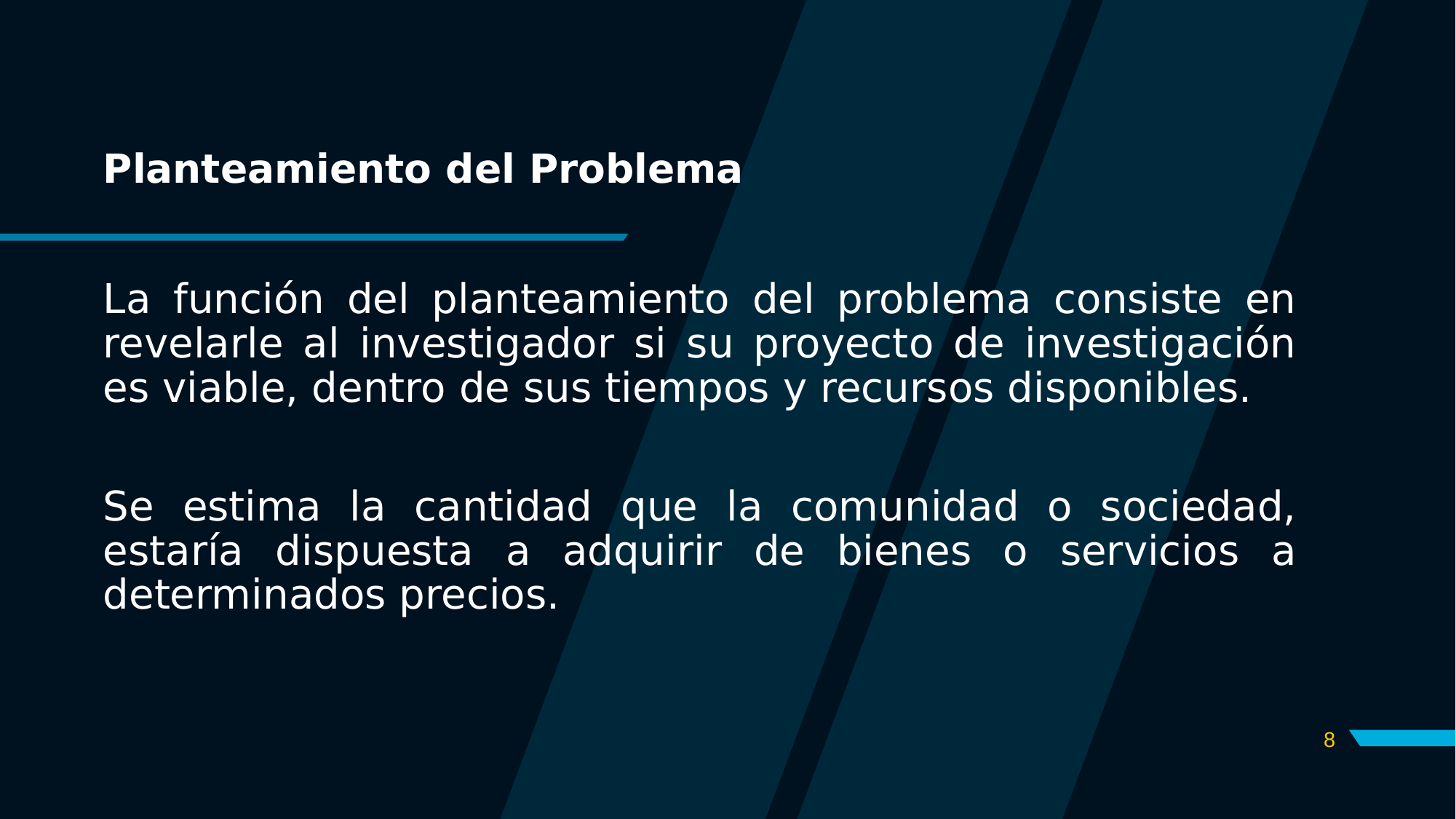

# Planteamiento del Problema
La función del planteamiento del problema consiste en revelarle al investigador si su proyecto de investigación es viable, dentro de sus tiempos y recursos disponibles.

Se estima la cantidad que la comunidad o sociedad, estaría dispuesta a adquirir de bienes o servicios a determinados precios.

8